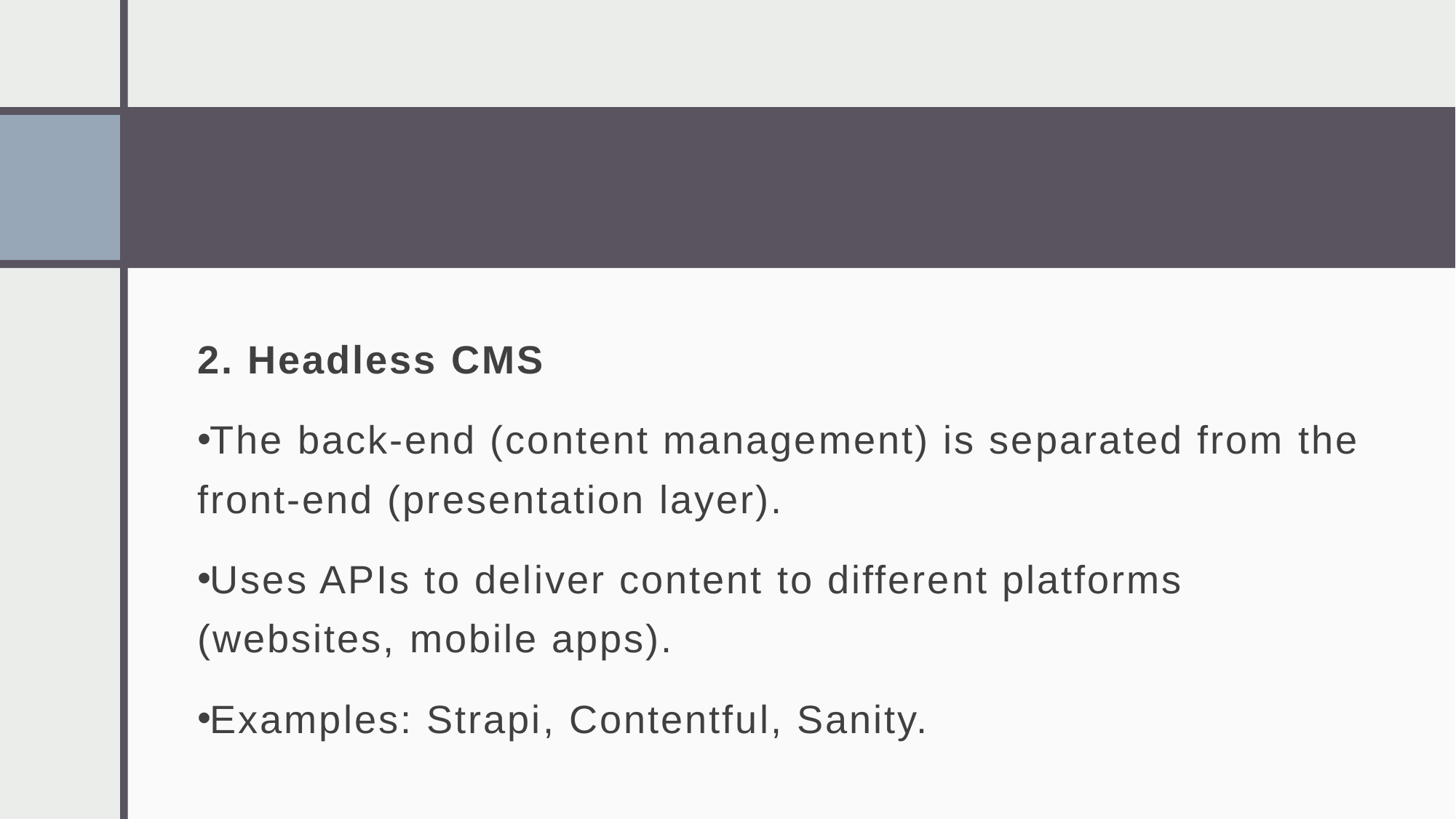

#
2. Headless CMS
The back-end (content management) is separated from the front-end (presentation layer).
Uses APIs to deliver content to different platforms (websites, mobile apps).
Examples: Strapi, Contentful, Sanity.